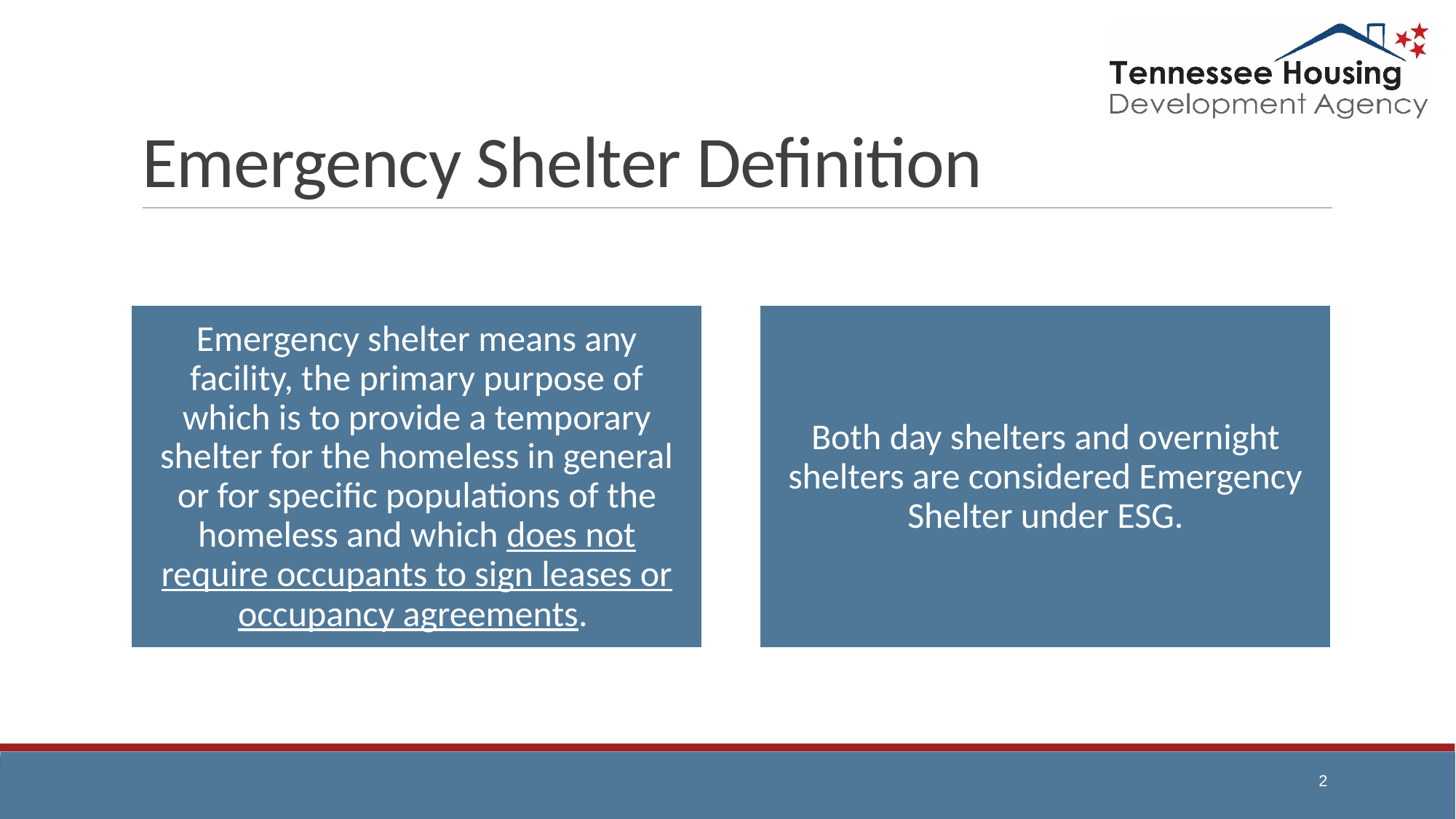

# Emergency Shelter Definition
Emergency shelter means any facility, the primary purpose of which is to provide a temporary shelter for the homeless in general or for specific populations of the homeless and which does not require occupants to sign leases or occupancy agreements.
Both day shelters and overnight shelters are considered Emergency Shelter under ESG.